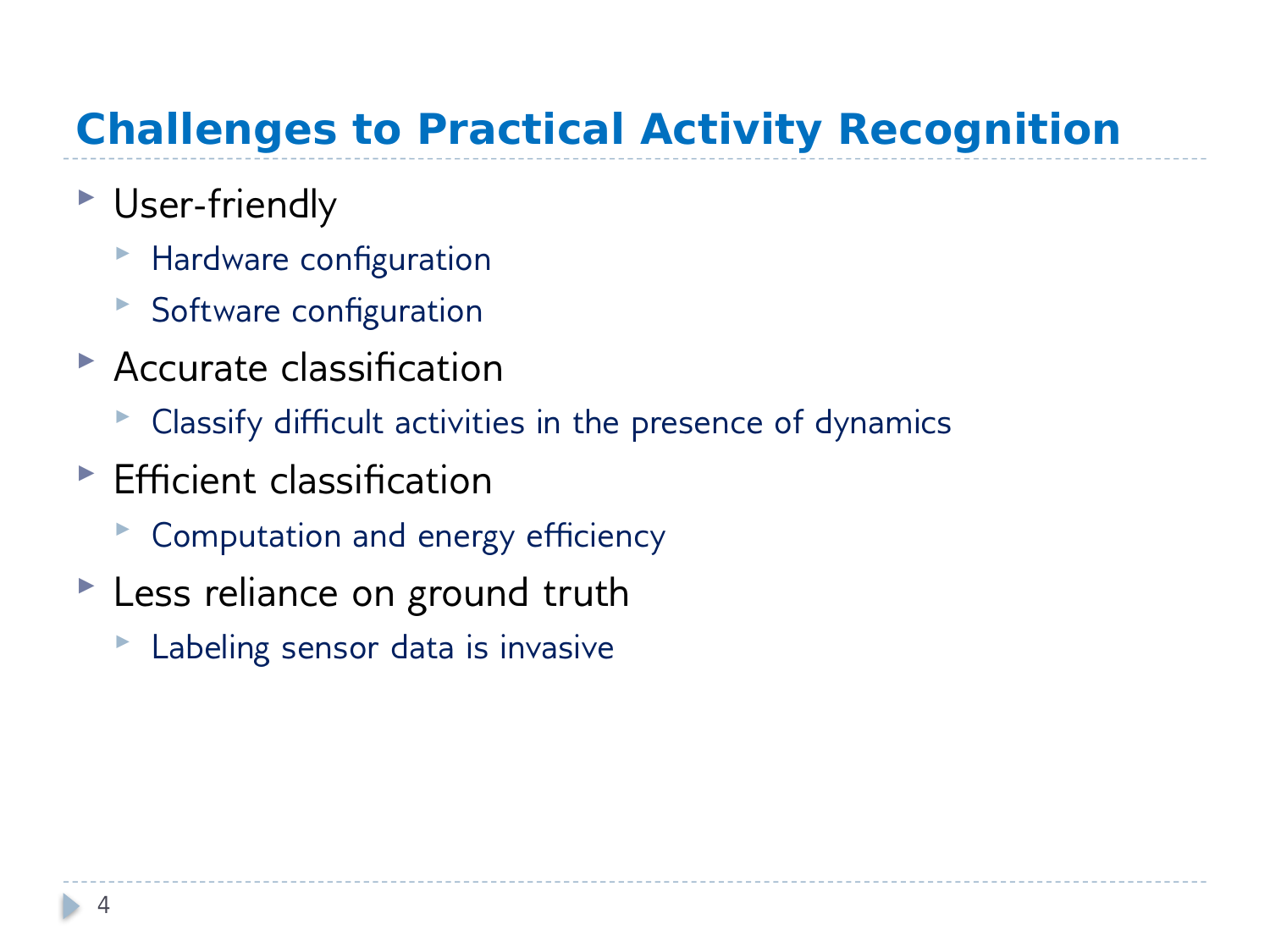

# Challenges to Practical Activity Recognition
User-friendly
Hardware configuration
Software configuration
Accurate classification
Classify difficult activities in the presence of dynamics
Efficient classification
Computation and energy efficiency
Less reliance on ground truth
Labeling sensor data is invasive
4